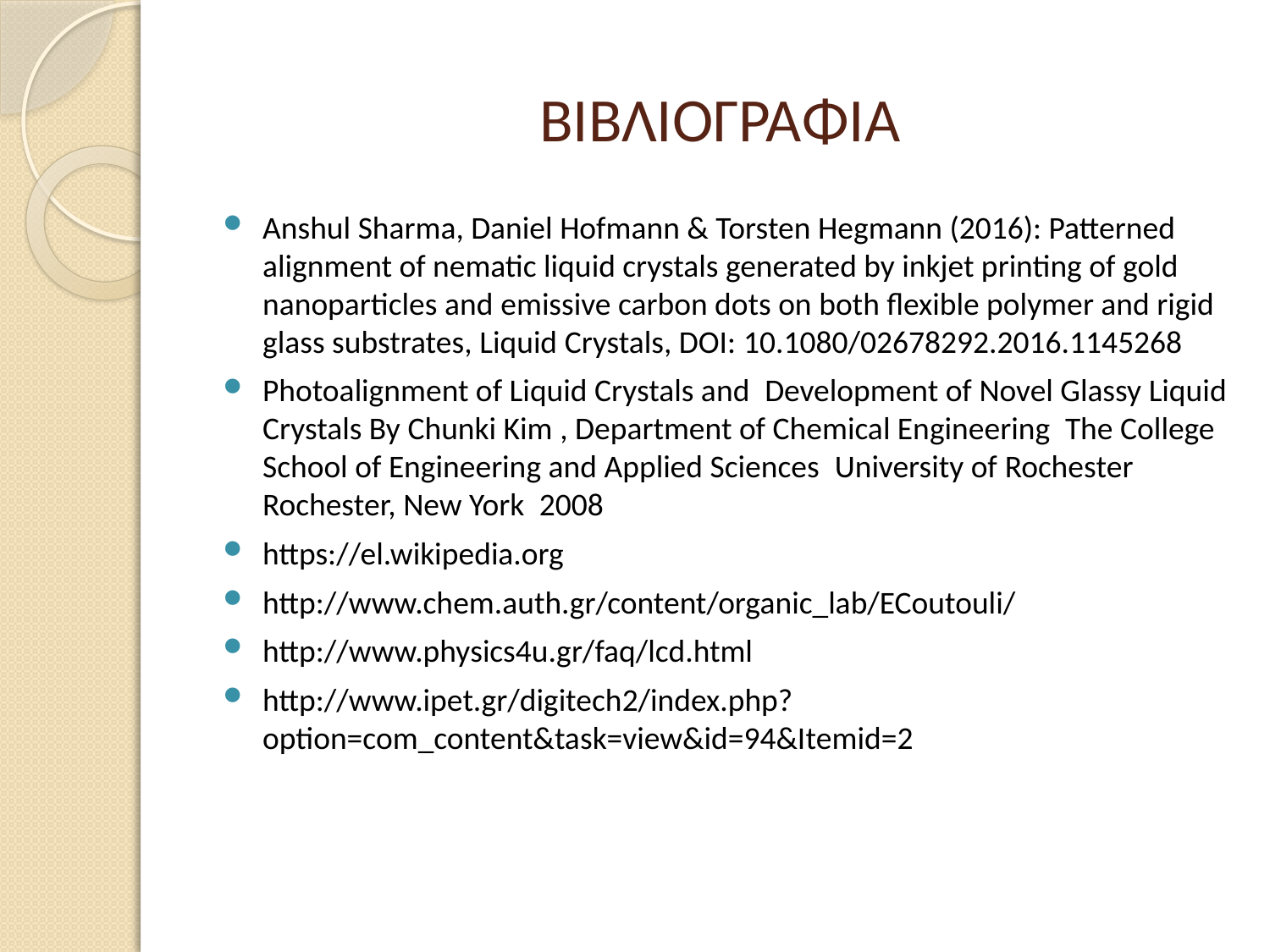

# ΒΙΒΛΙΟΓΡΑΦΙΑ
Anshul Sharma, Daniel Hofmann & Torsten Hegmann (2016): Patterned alignment of nematic liquid crystals generated by inkjet printing of gold nanoparticles and emissive carbon dots on both flexible polymer and rigid glass substrates, Liquid Crystals, DOI: 10.1080/02678292.2016.1145268
Photoalignment of Liquid Crystals and  Development of Novel Glassy Liquid Crystals By Chunki Kim , Department of Chemical Engineering  The College  School of Engineering and Applied Sciences  University of Rochester  Rochester, New York  2008
https://el.wikipedia.org
http://www.chem.auth.gr/content/organic_lab/ECoutouli/
http://www.physics4u.gr/faq/lcd.html
http://www.ipet.gr/digitech2/index.php?option=com_content&task=view&id=94&Itemid=2